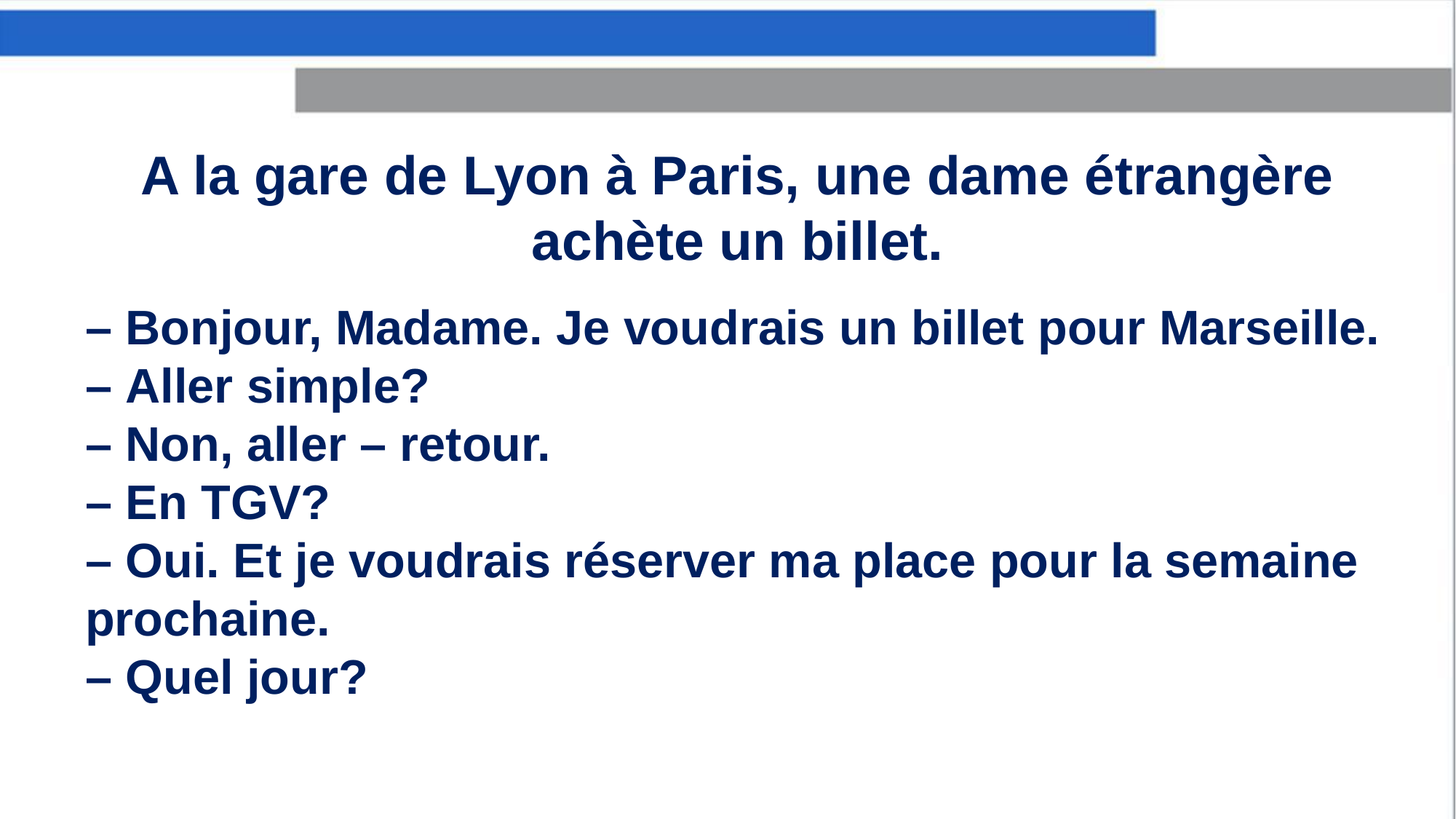

A la gare de Lyon à Paris, une dame étrangère
achète un billet.
– Bonjour, Madame. Je voudrais un billet pour Marseille.
– Aller simple?
– Non, aller – retour.
– En TGV?
– Oui. Et je voudrais réserver ma place pour la semaine prochaine.
– Quel jour?